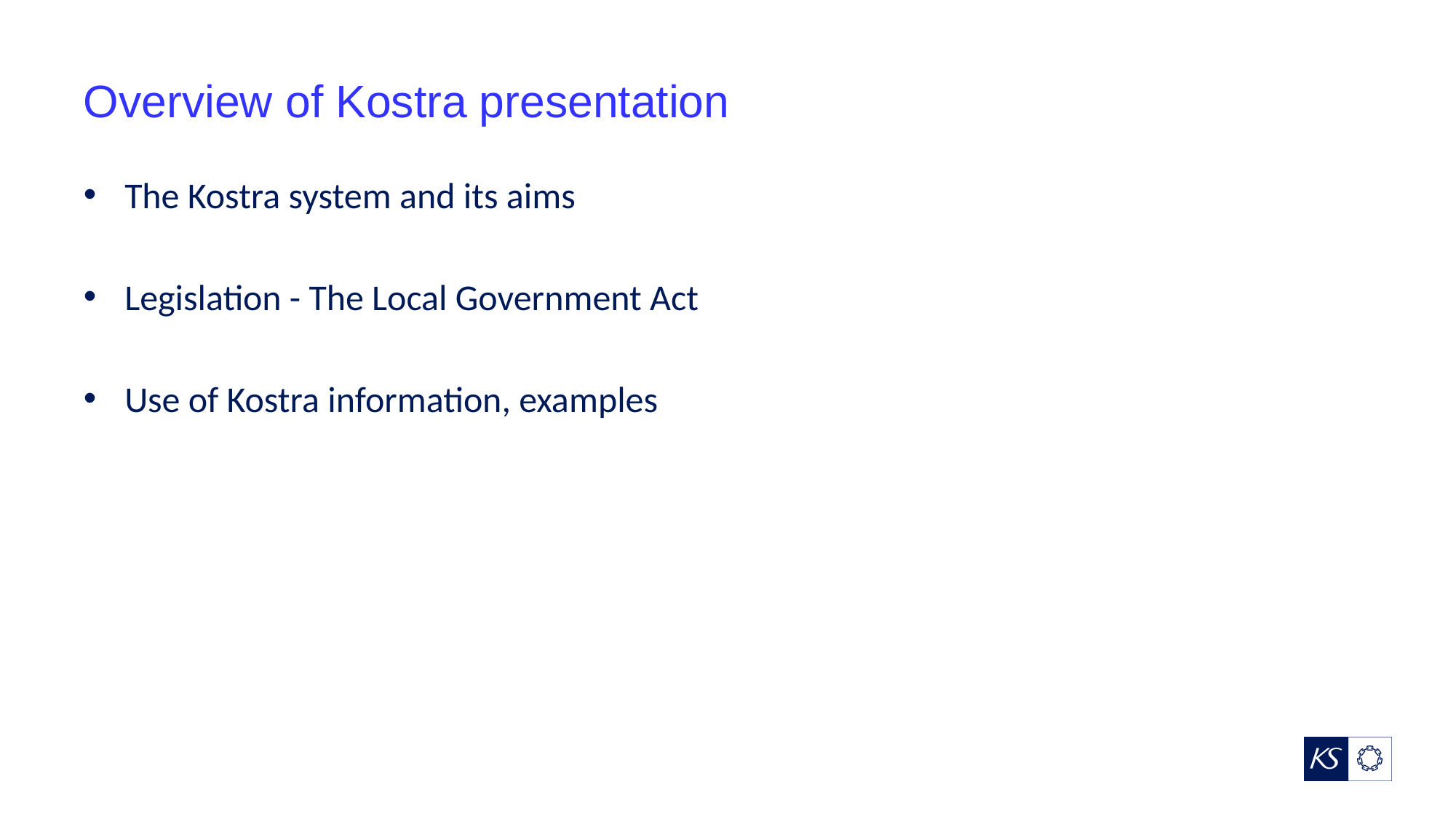

# Overview of Kostra presentation
The Kostra system and its aims

Legislation - The Local Government Act

Use of Kostra information, examples